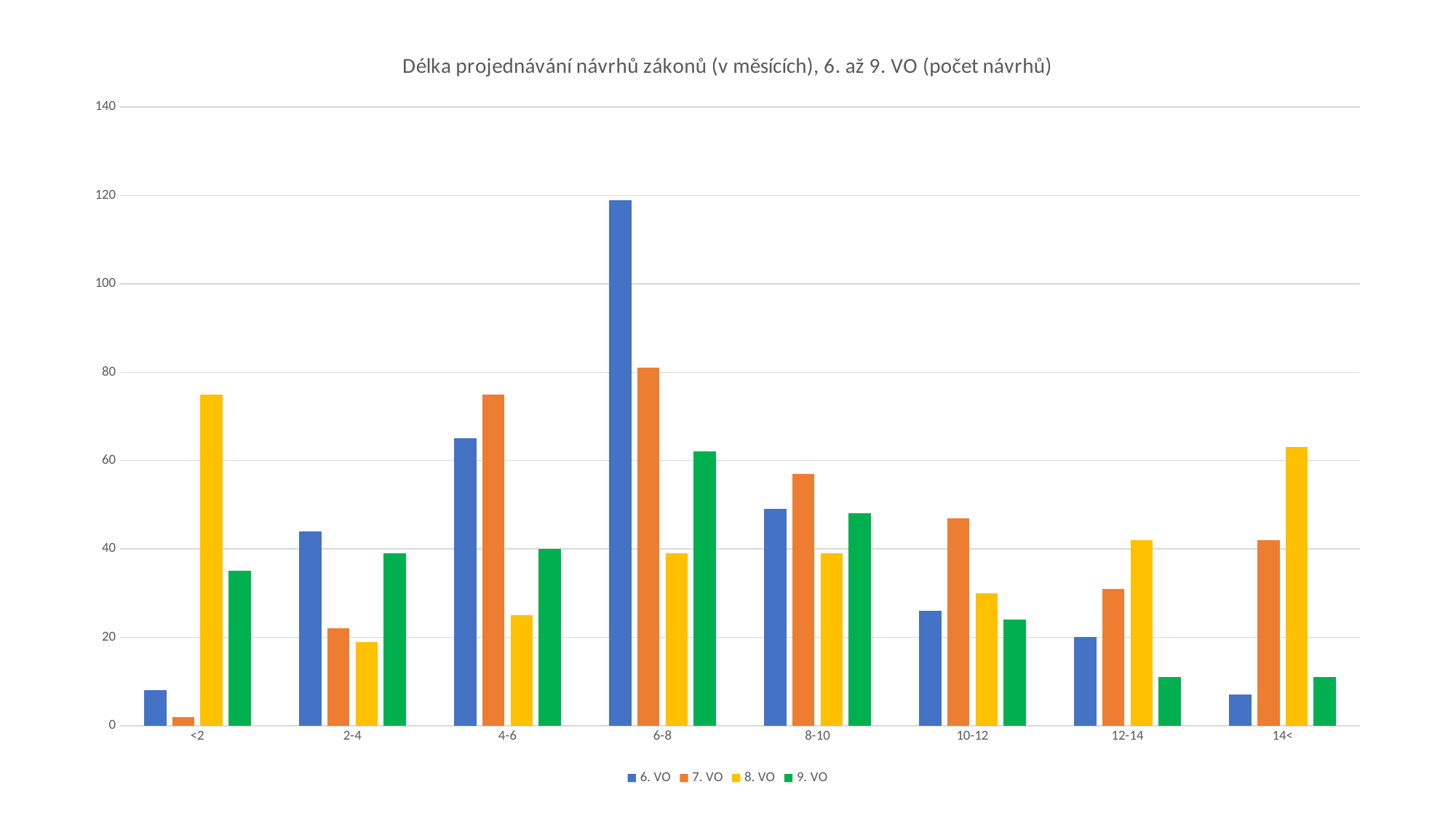

### Chart: Délka projednávání návrhů zákonů (v měsících), 6. až 9. VO (počet návrhů)

| Category | 6. VO | 7. VO | 8. VO | 9. VO |
|---|---|---|---|---|
| <2 | 8.0 | 2.0 | 75.0 | 35.0 |
| 2-4 | 44.0 | 22.0 | 19.0 | 39.0 |
| 4-6 | 65.0 | 75.0 | 25.0 | 40.0 |
| 6-8 | 119.0 | 81.0 | 39.0 | 62.0 |
| 8-10 | 49.0 | 57.0 | 39.0 | 48.0 |
| 10-12 | 26.0 | 47.0 | 30.0 | 24.0 |
| 12-14 | 20.0 | 31.0 | 42.0 | 11.0 |
| 14< | 7.0 | 42.0 | 63.0 | 11.0 |